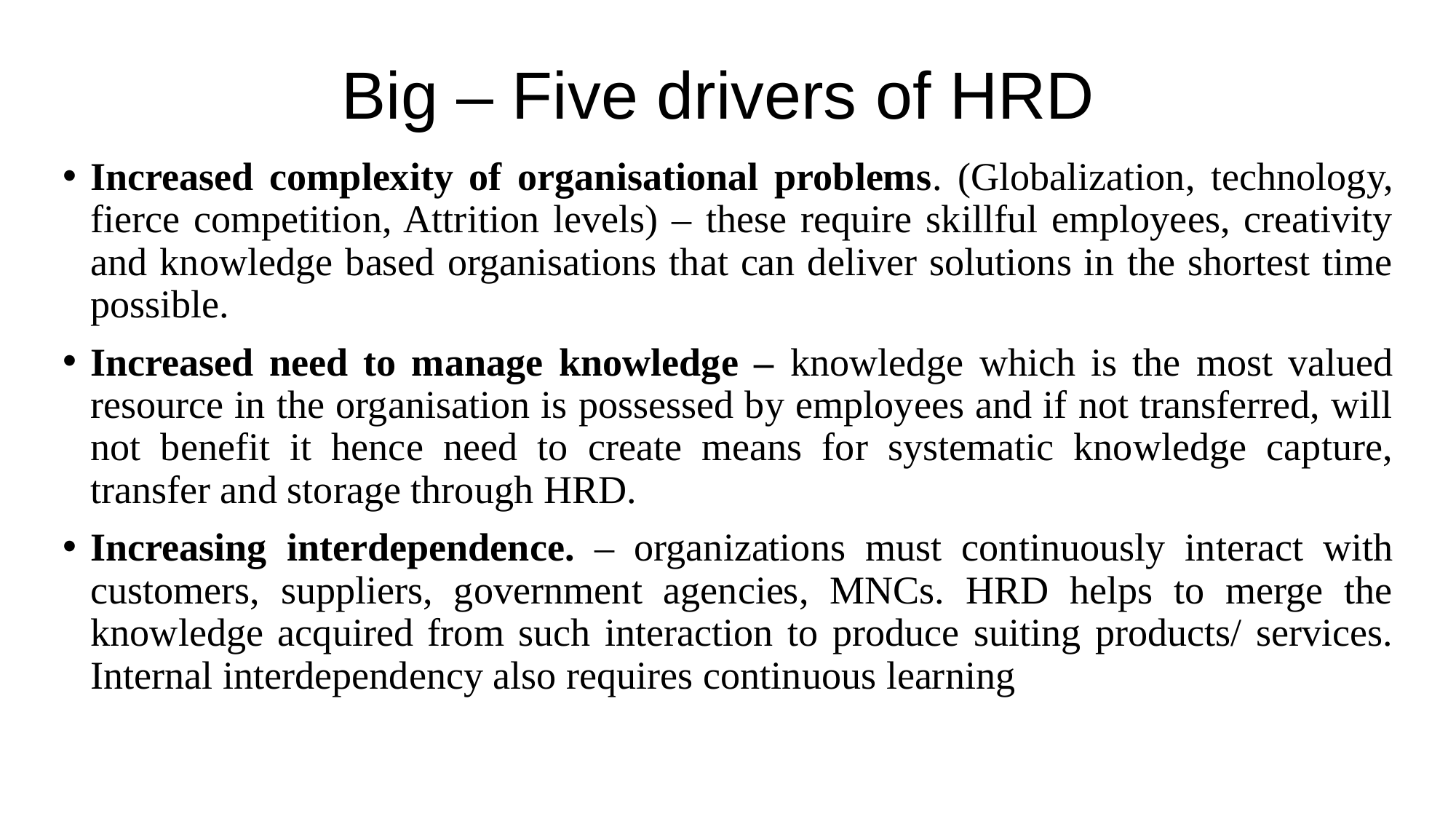

# Big – Five drivers of HRD
Increased complexity of organisational problems. (Globalization, technology, fierce competition, Attrition levels) – these require skillful employees, creativity and knowledge based organisations that can deliver solutions in the shortest time possible.
Increased need to manage knowledge – knowledge which is the most valued resource in the organisation is possessed by employees and if not transferred, will not benefit it hence need to create means for systematic knowledge capture, transfer and storage through HRD.
Increasing interdependence. – organizations must continuously interact with customers, suppliers, government agencies, MNCs. HRD helps to merge the knowledge acquired from such interaction to produce suiting products/ services. Internal interdependency also requires continuous learning